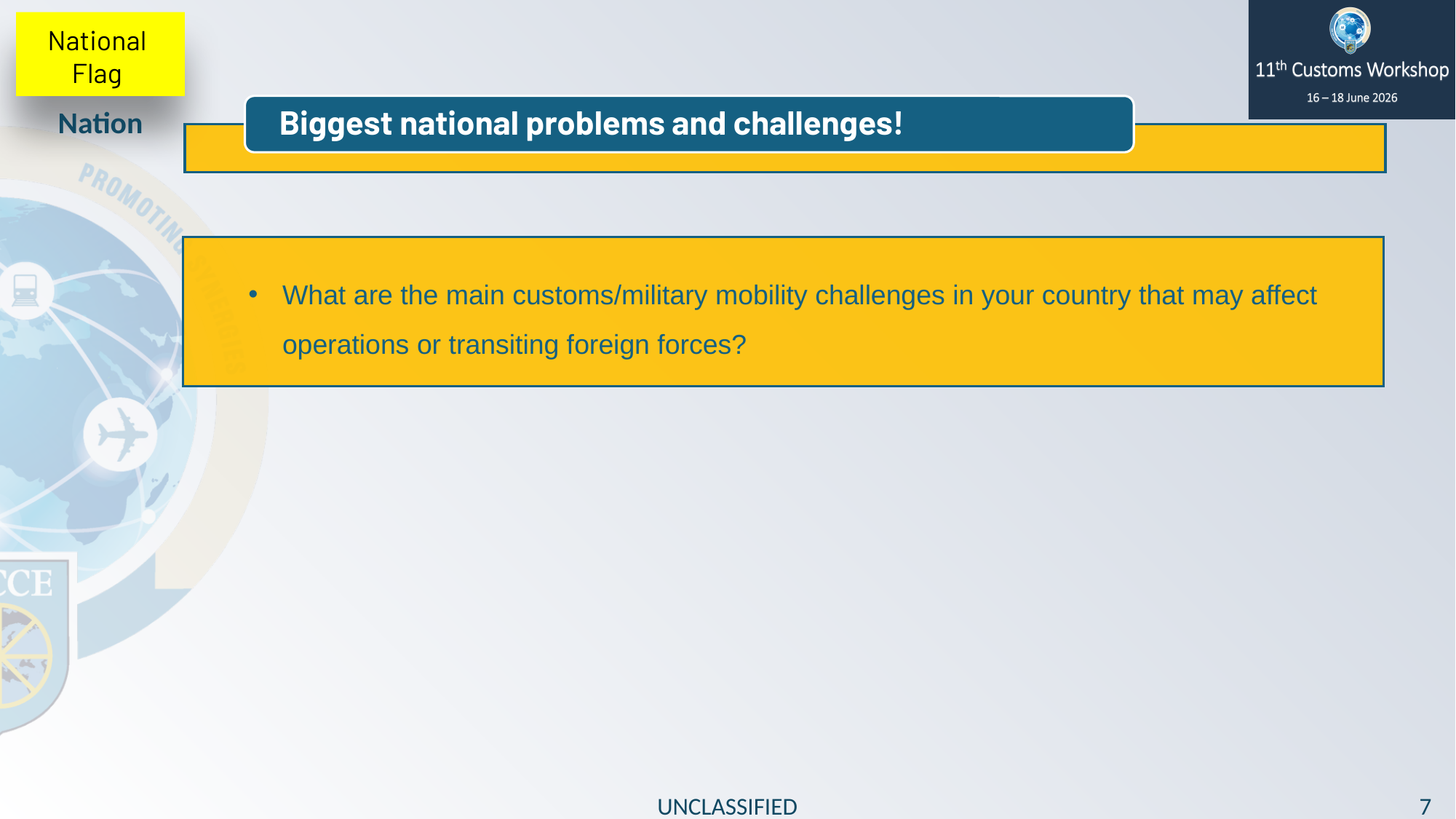

National Flag
Nation

Biggest national problems and challenges!

What are the main customs/military mobility challenges in your country that may affect operations or transiting foreign forces?